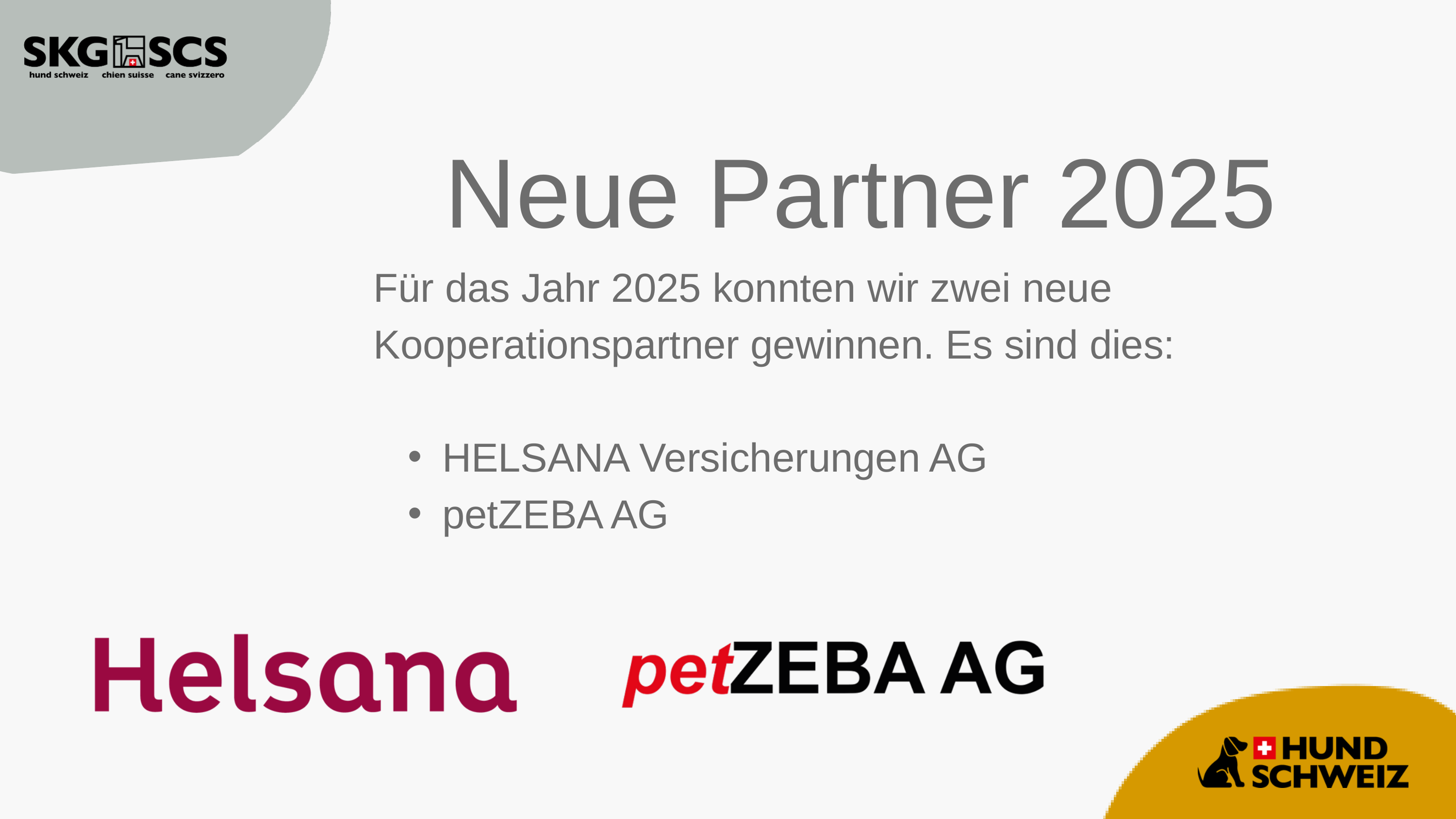

Neue Partner 2025
Für das Jahr 2025 konnten wir zwei neue Kooperationspartner gewinnen. Es sind dies:

HELSANA Versicherungen AG
petZEBA AG